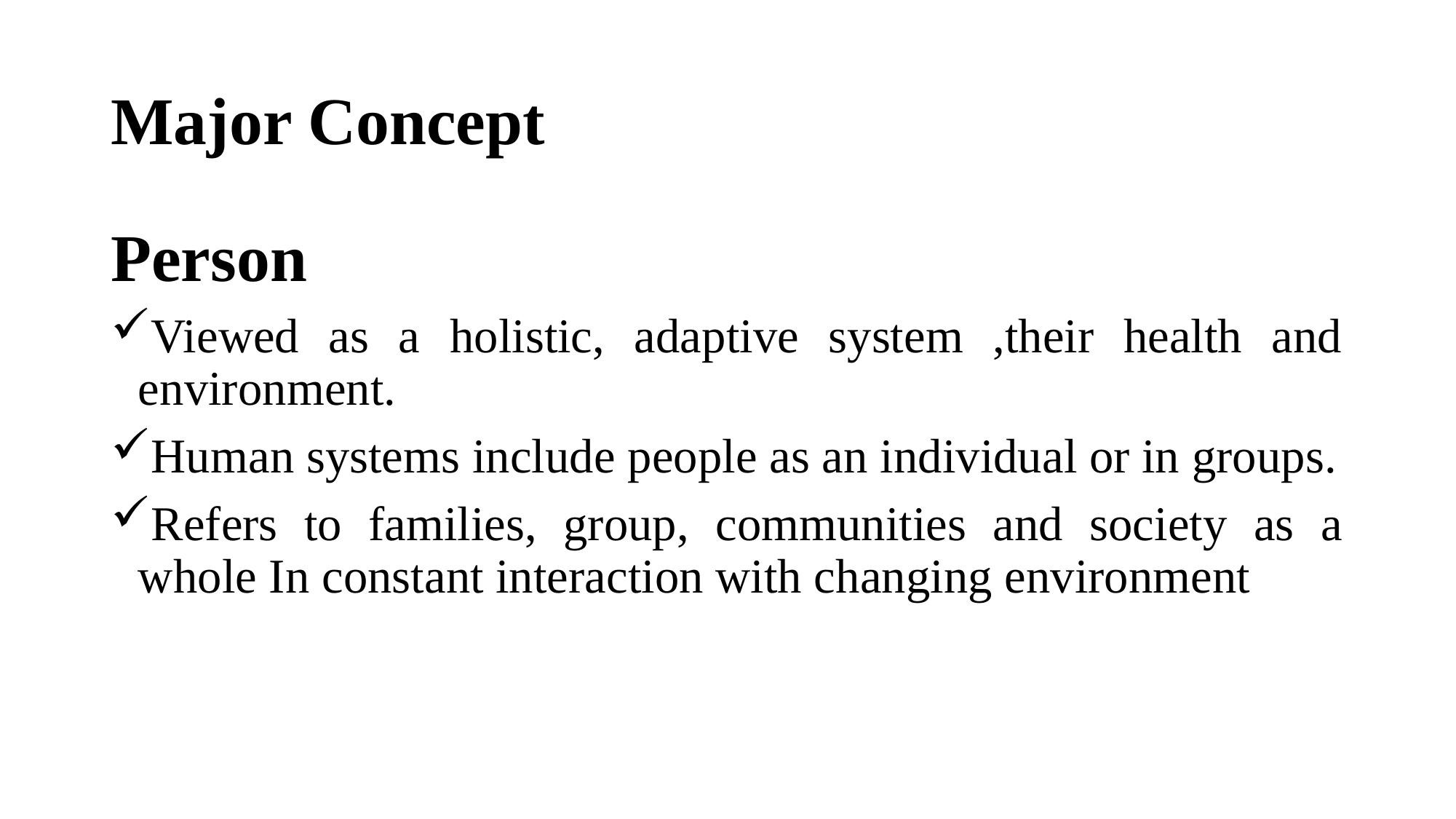

# Major Concept
Person
Viewed as a holistic, adaptive system ,their health and environment.
Human systems include people as an individual or in groups.
Refers to families, group, communities and society as a whole In constant interaction with changing environment